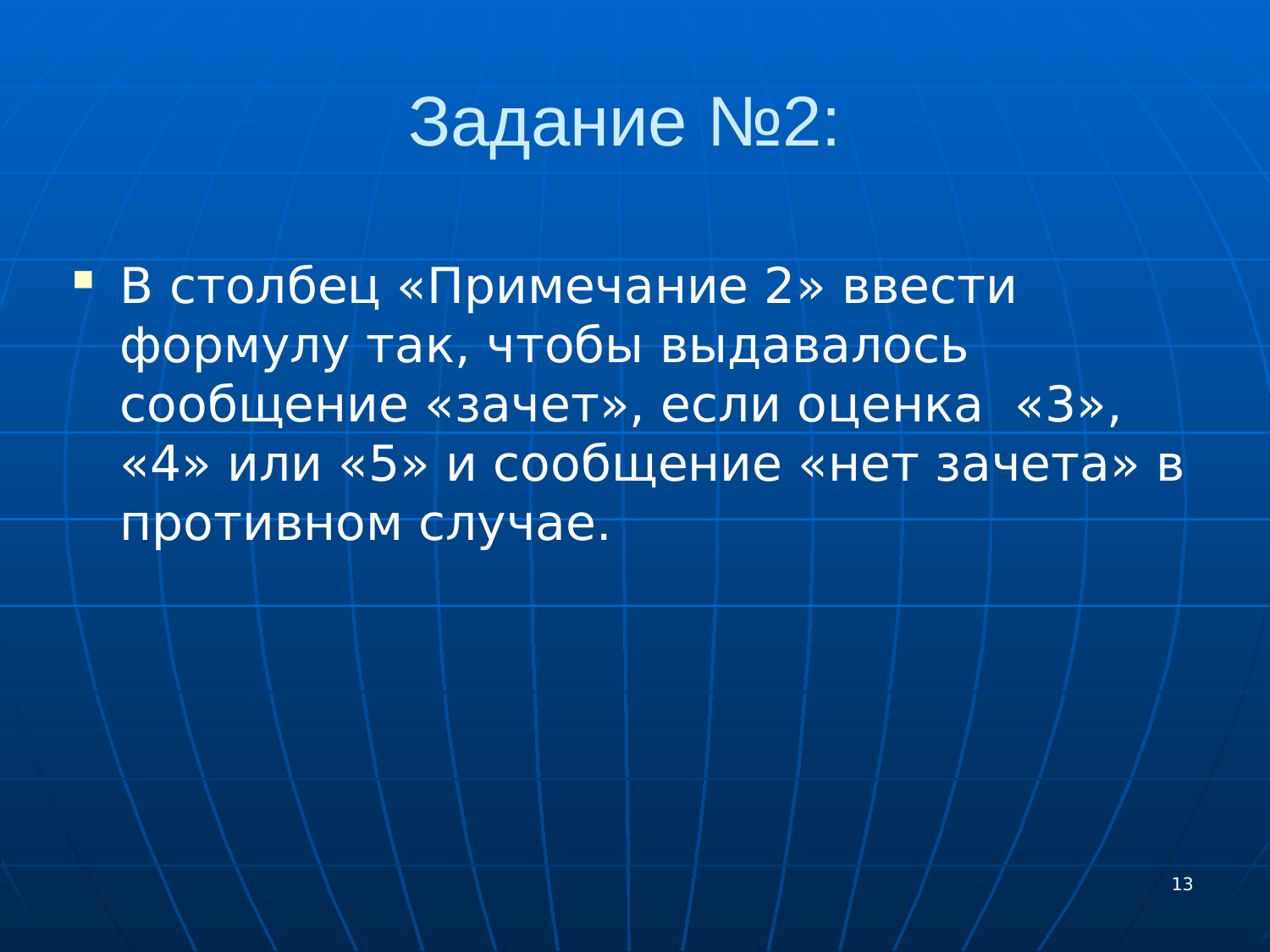

# Задание №2:
В столбец «Примечание 2» ввести формулу так, чтобы выдавалось сообщение «зачет», если оценка  «3», «4» или «5» и сообщение «нет зачета» в противном случае.

13